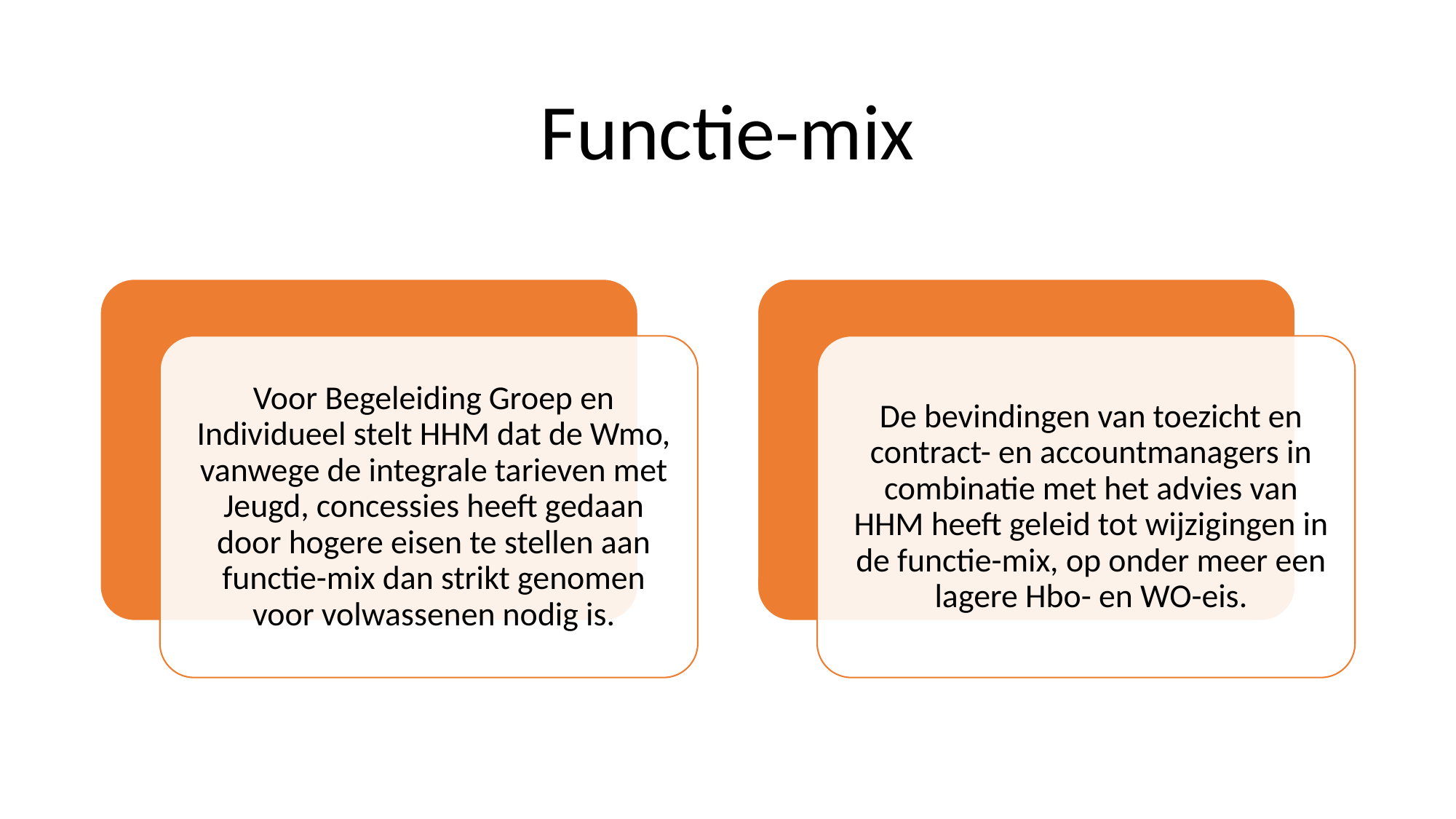

# Functie-mix
Voor Begeleiding Groep en Individueel stelt HHM dat de Wmo, vanwege de integrale tarieven met Jeugd, concessies heeft gedaan door hogere eisen te stellen aan functie-mix dan strikt genomen voor volwassenen nodig is.
De bevindingen van toezicht en contract- en accountmanagers in combinatie met het advies van HHM heeft geleid tot wijzigingen in de functie-mix, op onder meer een lagere Hbo- en WO-eis.